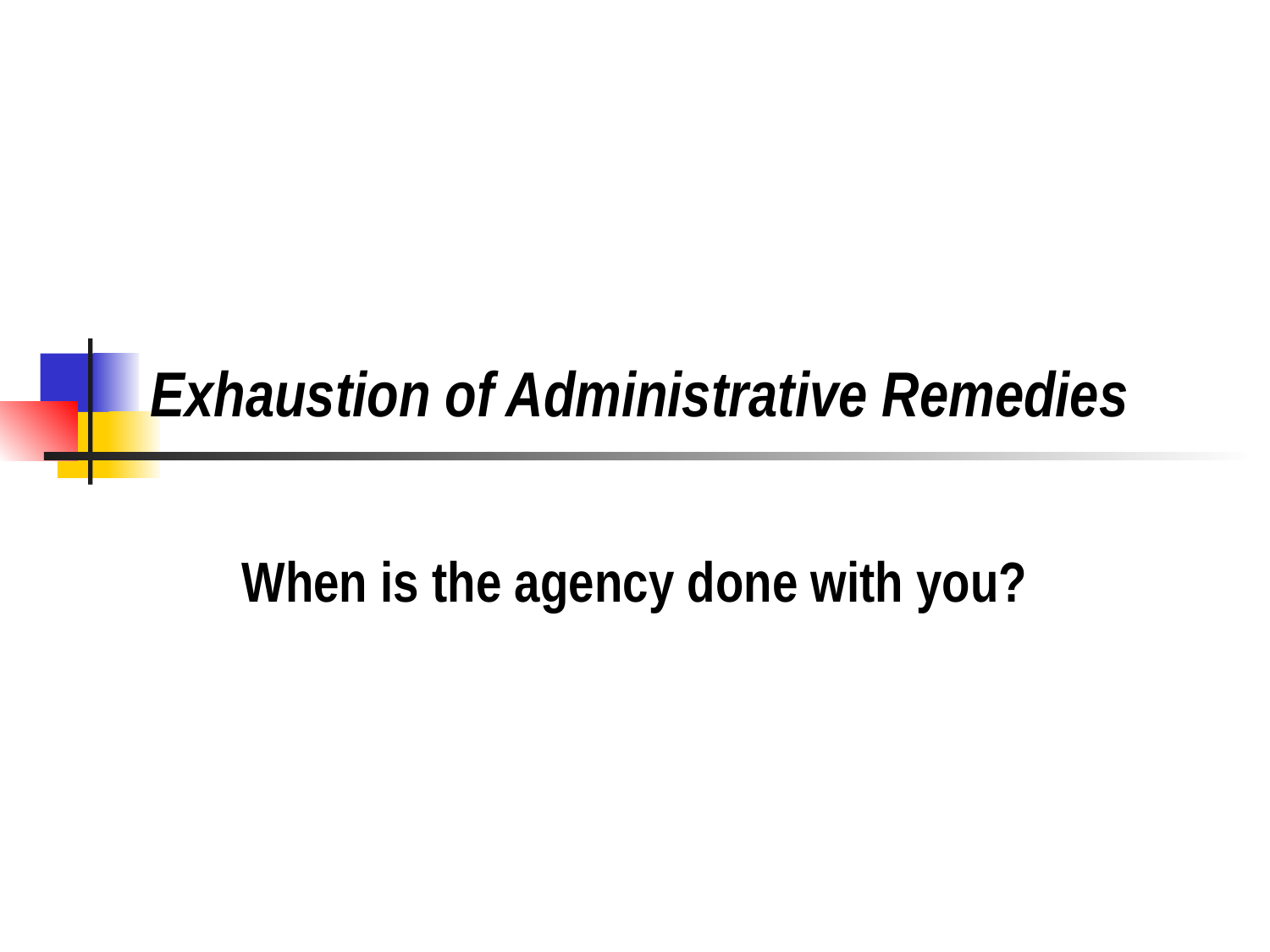

# Exhaustion of Administrative Remedies
When is the agency done with you?